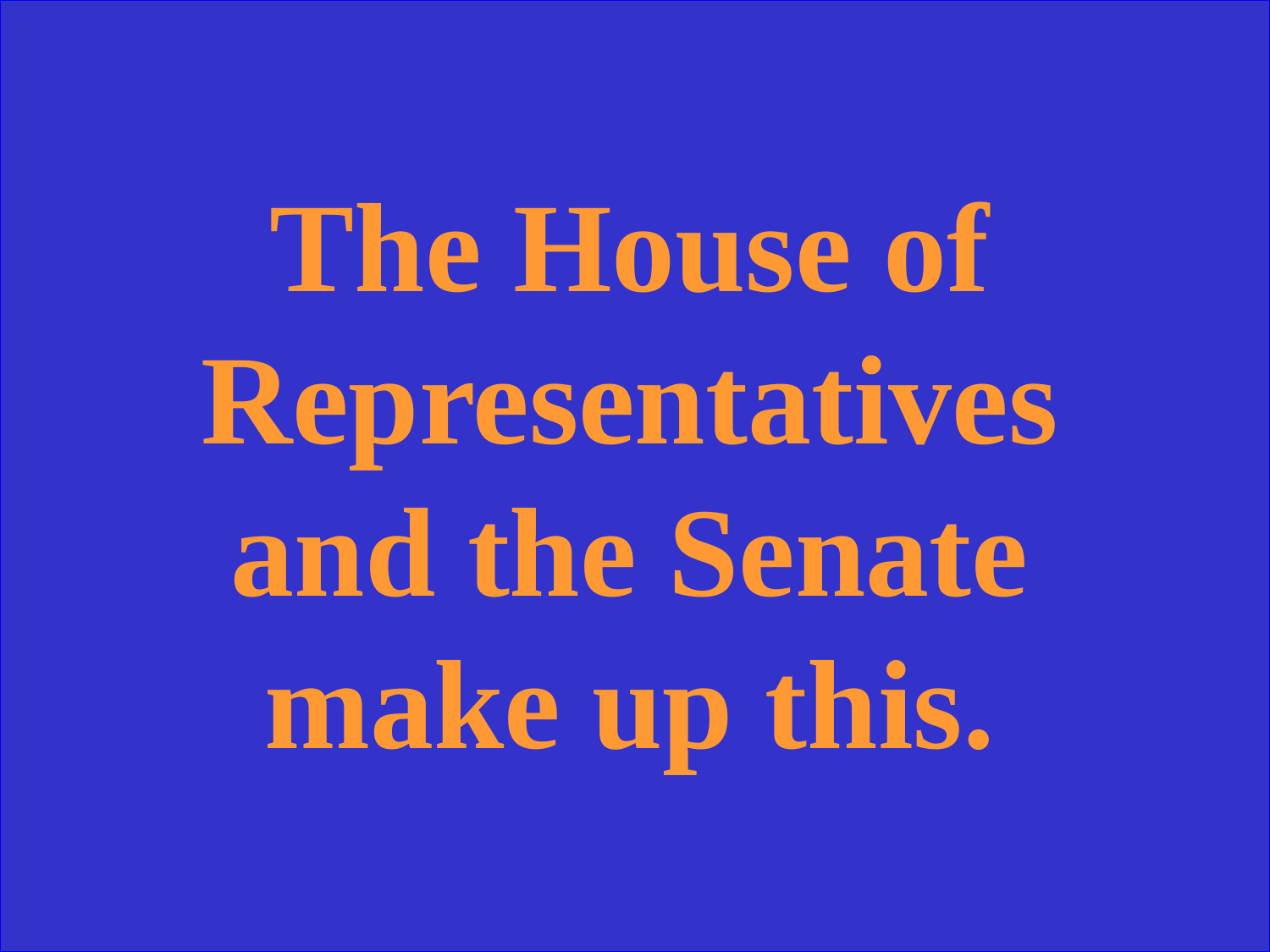

The House of Representatives and the Senate make up this.